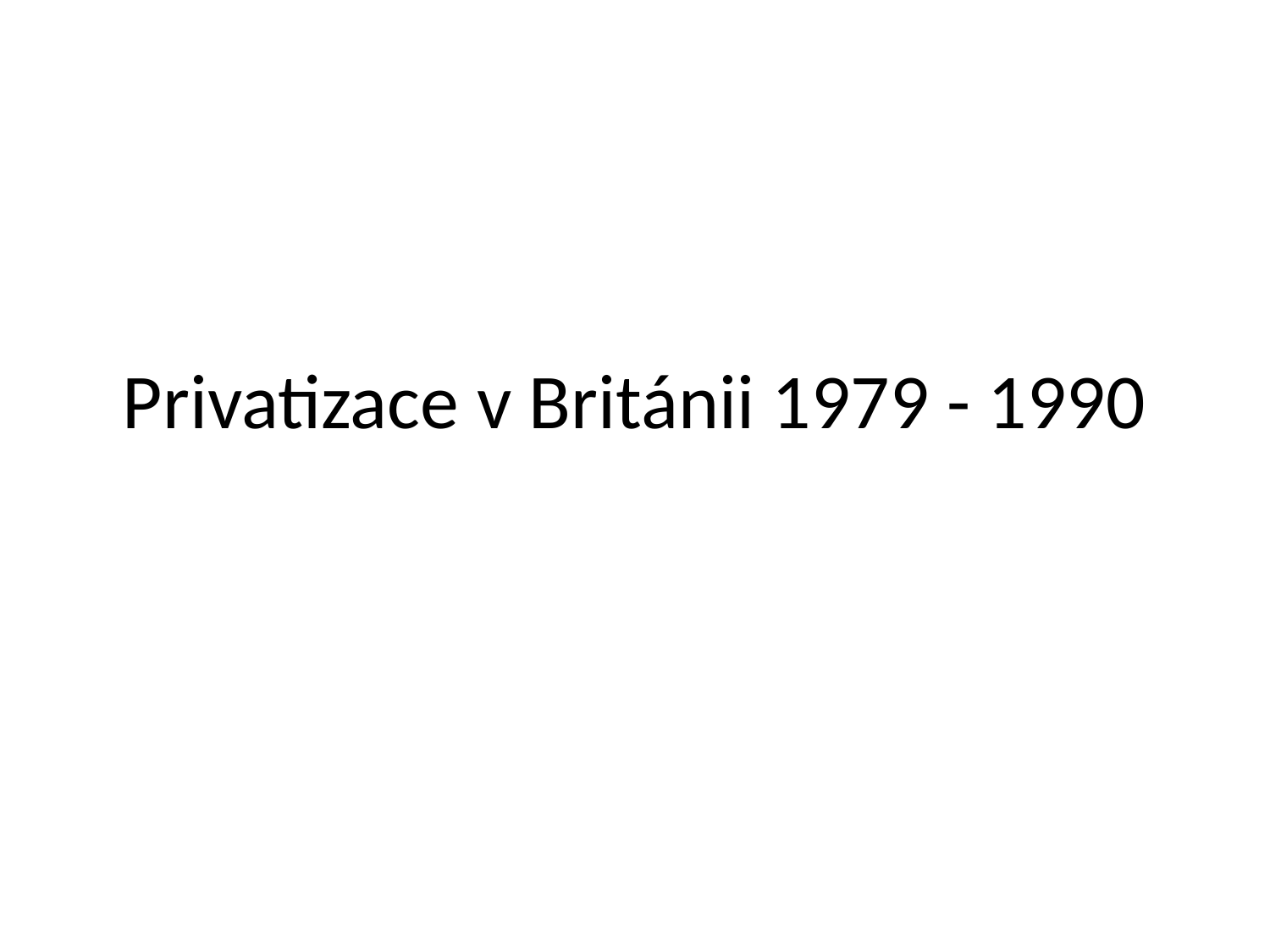

# Privatizace v Británii 1979 - 1990